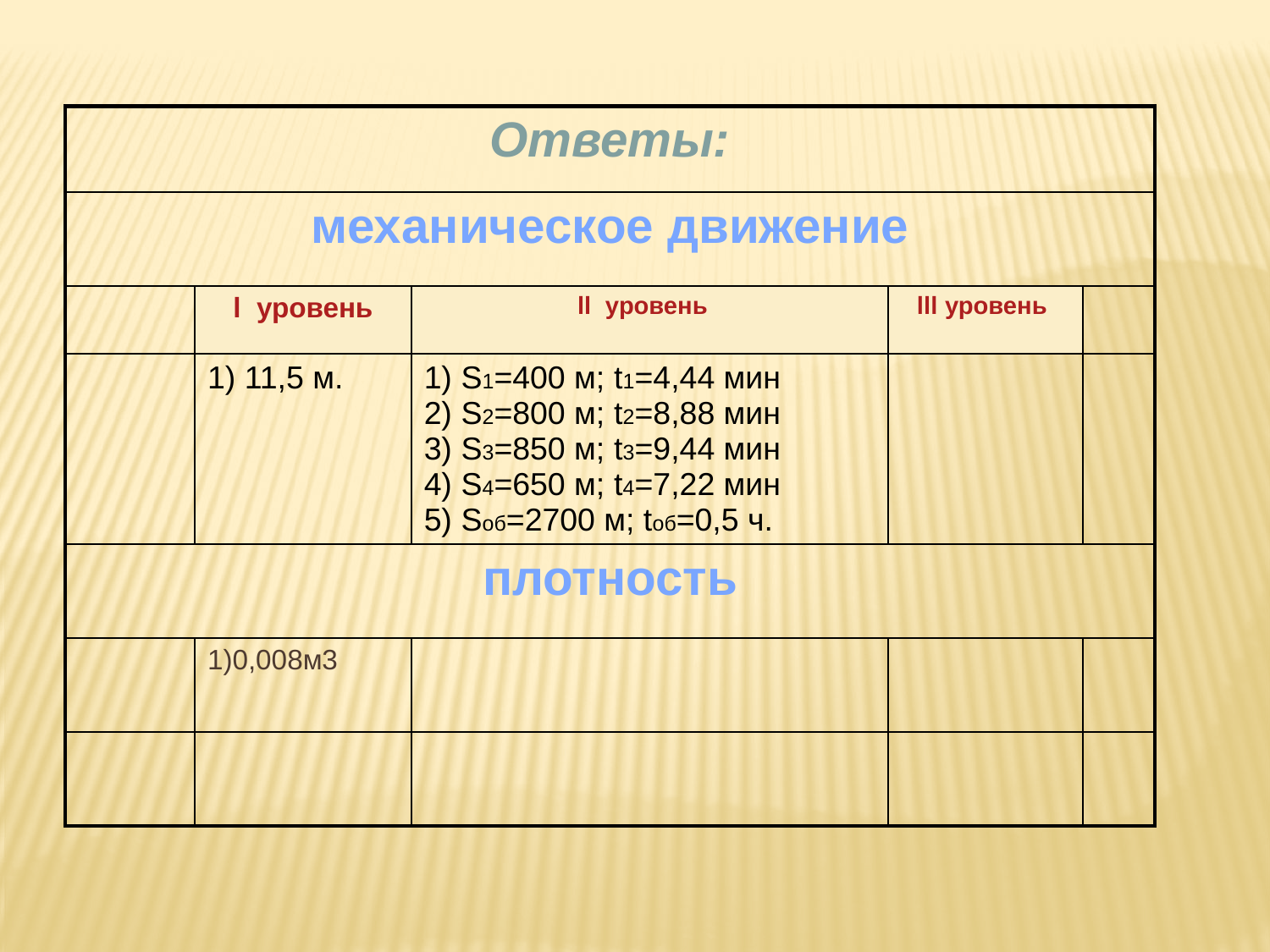

| Ответы: |  |  |  |  |
| --- | --- | --- | --- | --- |
| механическое движение |  |  |  |  |
|  | l уровень | ll уровень | lll уровень |  |
|  | 1) 11,5 м. | 1) S1=400 м; t1=4,44 мин 2) S2=800 м; t2=8,88 мин 3) S3=850 м; t3=9,44 мин 4) S4=650 м; t4=7,22 мин 5) Sоб=2700 м; tоб=0,5 ч. |  |  |
| плотность |  |  |  |  |
|  | 1)0,008м3 |  |  |  |
|  |  |  |  |  |